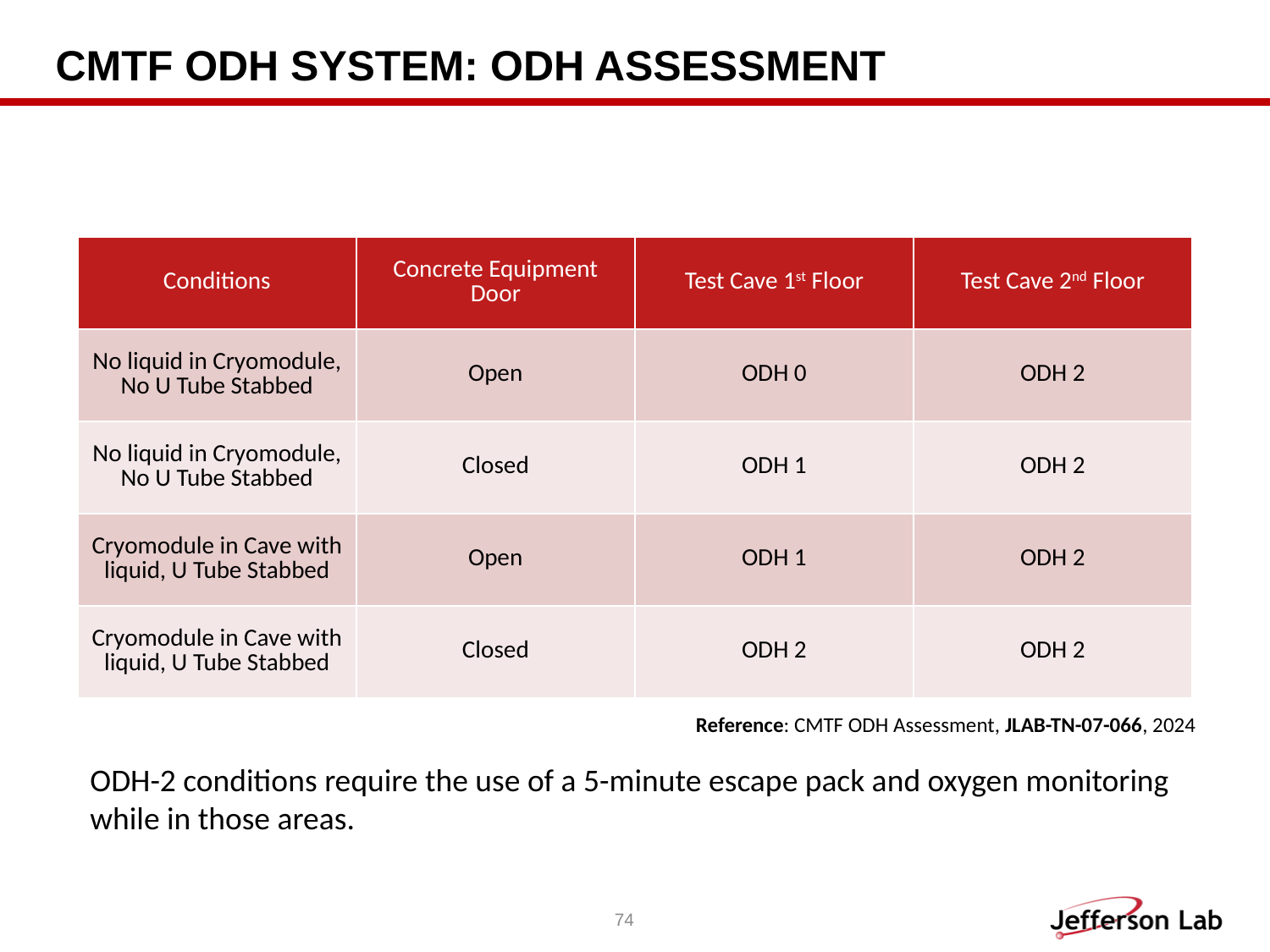

# CMTF ODH SYSTEM: ODH ASSESSMENT
| Conditions | Concrete Equipment Door | Test Cave 1st Floor | Test Cave 2nd Floor |
| --- | --- | --- | --- |
| No liquid in Cryomodule, No U Tube Stabbed | Open | ODH 0 | ODH 2 |
| No liquid in Cryomodule, No U Tube Stabbed | Closed | ODH 1 | ODH 2 |
| Cryomodule in Cave with liquid, U Tube Stabbed | Open | ODH 1 | ODH 2 |
| Cryomodule in Cave with liquid, U Tube Stabbed | Closed | ODH 2 | ODH 2 |
Reference: CMTF ODH Assessment, JLAB-TN-07-066, 2024
ODH-2 conditions require the use of a 5-minute escape pack and oxygen monitoring while in those areas.
74